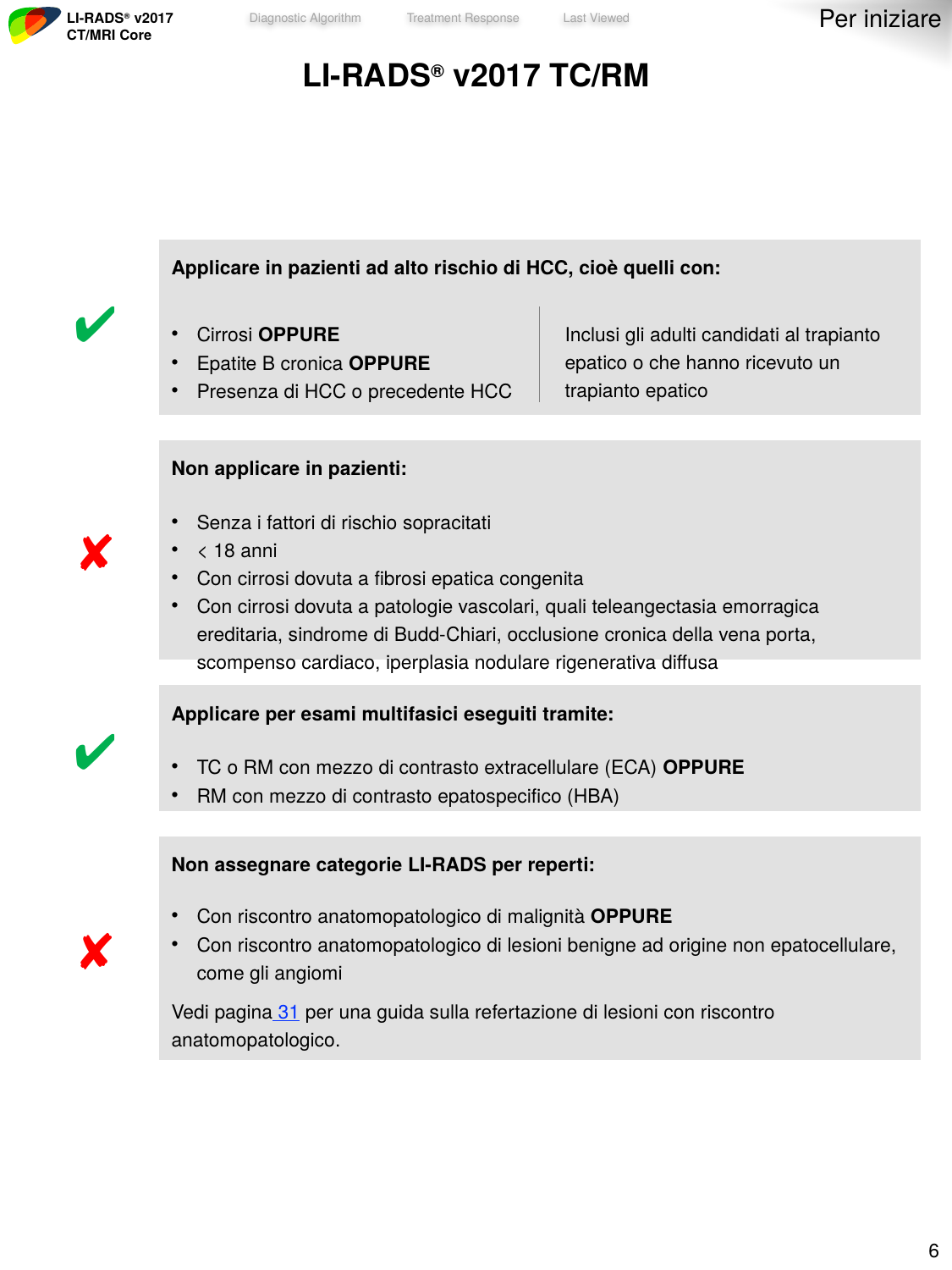

Per iniziare
| LI-RADS® v2017 TC/RM |  |  |
| --- | --- | --- |
| ✔ | Applicare in pazienti ad alto rischio di HCC, cioè quelli con: |  |
|  |  |  |
|  | Cirrosi OPPURE Epatite B cronica OPPURE Presenza di HCC o precedente HCC | Inclusi gli adulti candidati al trapianto epatico o che hanno ricevuto un trapianto epatico |
|  |  |  |
|  |  |  |
| ✘ | Non applicare in pazienti: |  |
|  | Senza i fattori di rischio sopracitati < 18 anni Con cirrosi dovuta a fibrosi epatica congenita Con cirrosi dovuta a patologie vascolari, quali teleangectasia emorragica ereditaria, sindrome di Budd-Chiari, occlusione cronica della vena porta, scompenso cardiaco, iperplasia nodulare rigenerativa diffusa |  |
|  |  |  |
| ✔ | Applicare per esami multifasici eseguiti tramite: |  |
|  | TC o RM con mezzo di contrasto extracellulare (ECA) OPPURE RM con mezzo di contrasto epatospecifico (HBA) |  |
|  |  |  |
| ✘ | Non assegnare categorie LI-RADS per reperti: |  |
|  | Con riscontro anatomopatologico di malignità OPPURE Con riscontro anatomopatologico di lesioni benigne ad origine non epatocellulare, come gli angiomi |  |
|  | Vedi pagina 31 per una guida sulla refertazione di lesioni con riscontro anatomopatologico. |  |
6